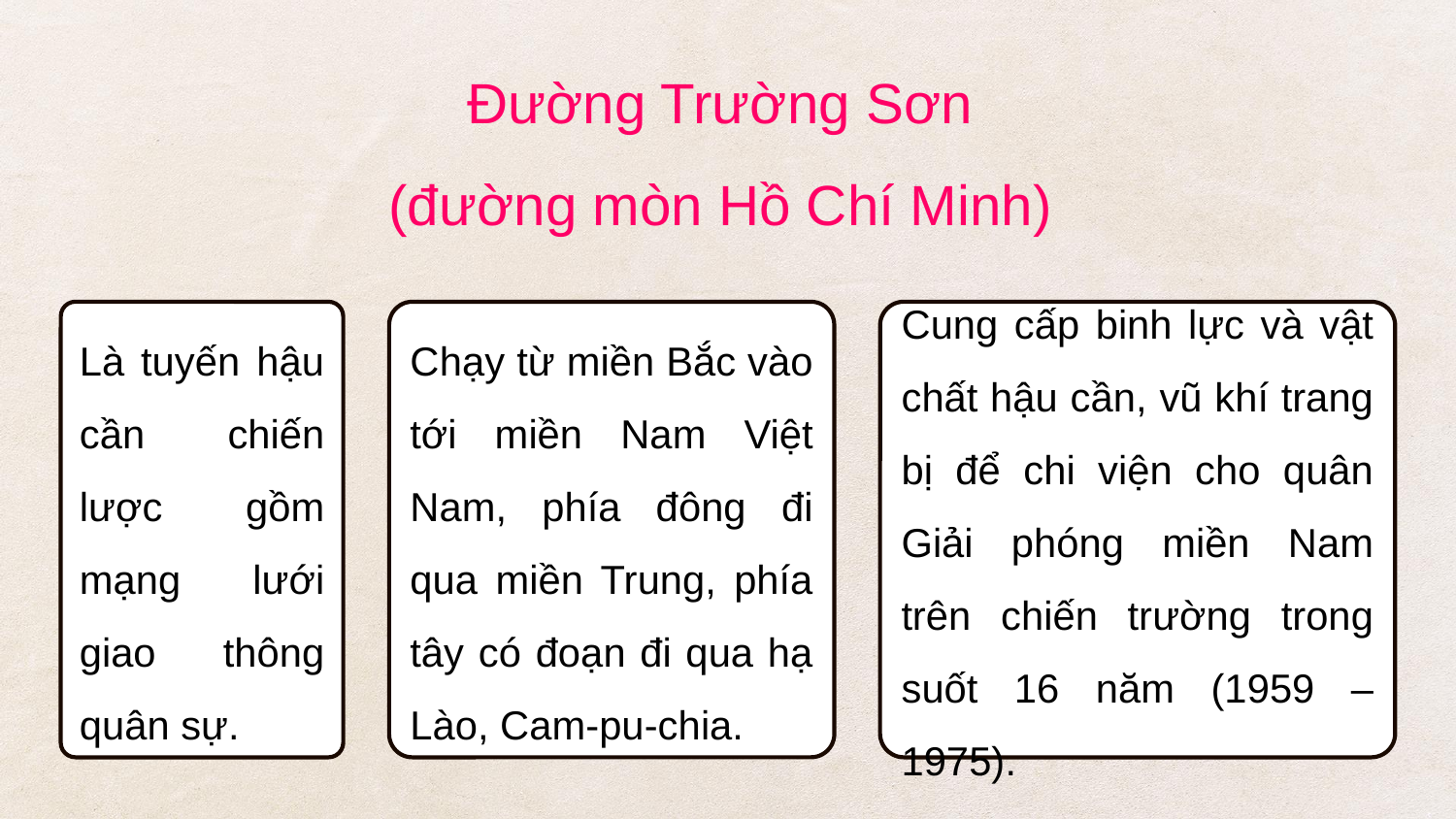

Đường Trường Sơn
(đường mòn Hồ Chí Minh)
Là tuyến hậu cần chiến lược gồm mạng lưới giao thông quân sự.
Chạy từ miền Bắc vào tới miền Nam Việt Nam, phía đông đi qua miền Trung, phía tây có đoạn đi qua hạ Lào, Cam-pu-chia.
Cung cấp binh lực và vật chất hậu cần, vũ khí trang bị để chi viện cho quân Giải phóng miền Nam trên chiến trường trong suốt 16 năm (1959 –1975).